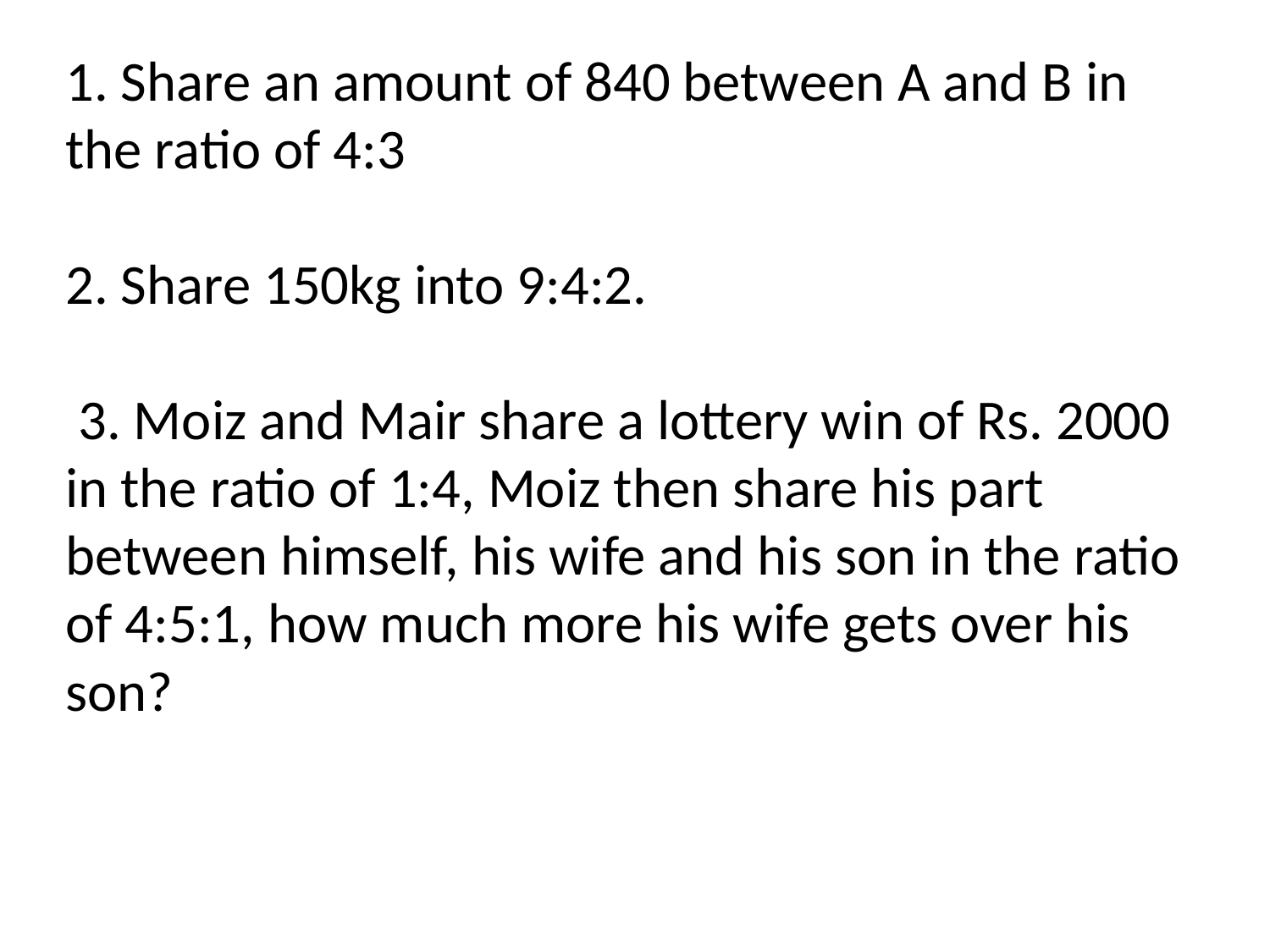

# 1. Share an amount of 840 between A and B in the ratio of 4:3 2. Share 150kg into 9:4:2. 3. Moiz and Mair share a lottery win of Rs. 2000 in the ratio of 1:4, Moiz then share his part between himself, his wife and his son in the ratio of 4:5:1, how much more his wife gets over his son?